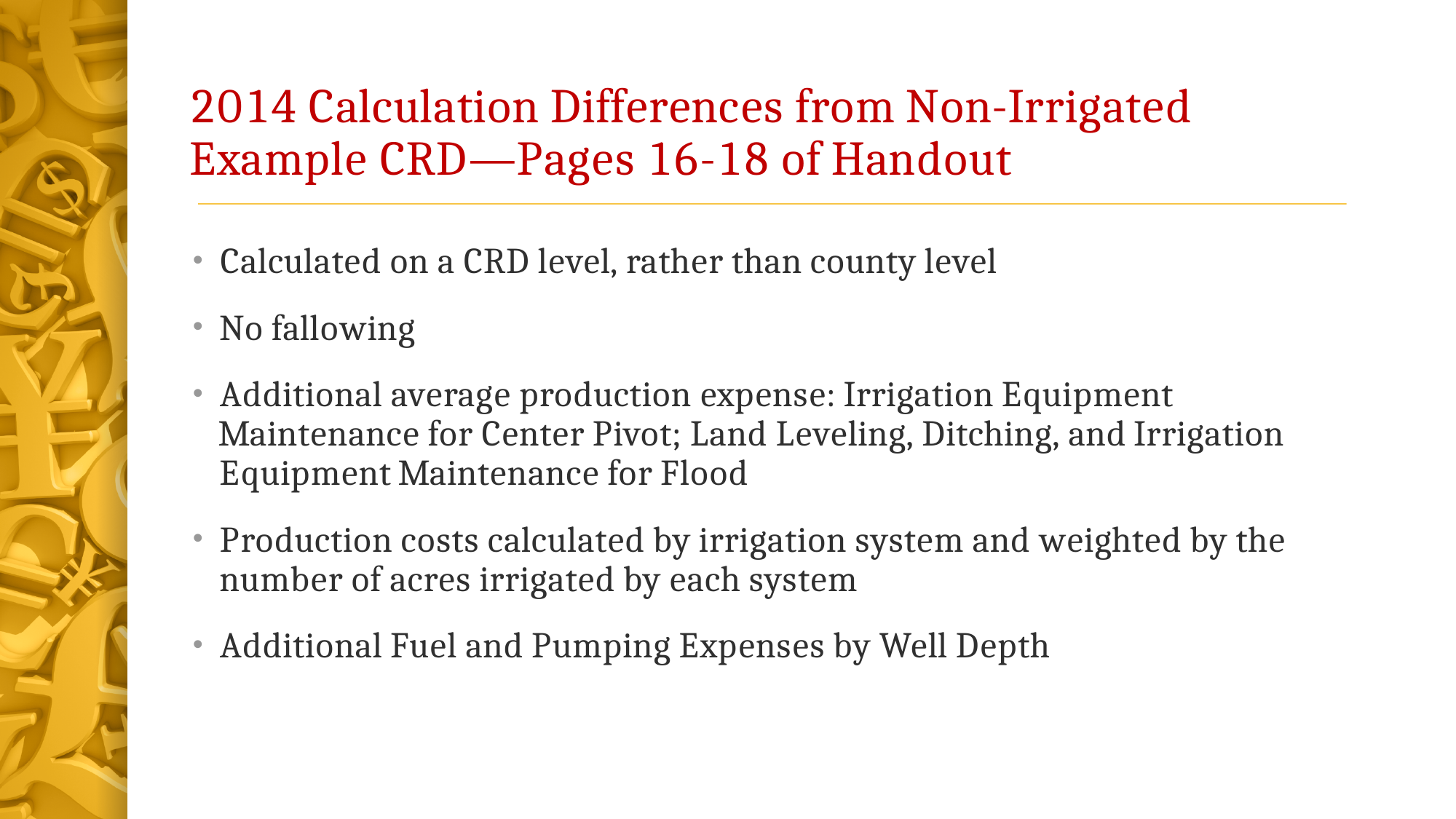

# 2014 Calculation Differences from Non-Irrigated Example CRD—Pages 16-18 of Handout
Calculated on a CRD level, rather than county level
No fallowing
Additional average production expense: Irrigation Equipment Maintenance for Center Pivot; Land Leveling, Ditching, and Irrigation Equipment Maintenance for Flood
Production costs calculated by irrigation system and weighted by the number of acres irrigated by each system
Additional Fuel and Pumping Expenses by Well Depth